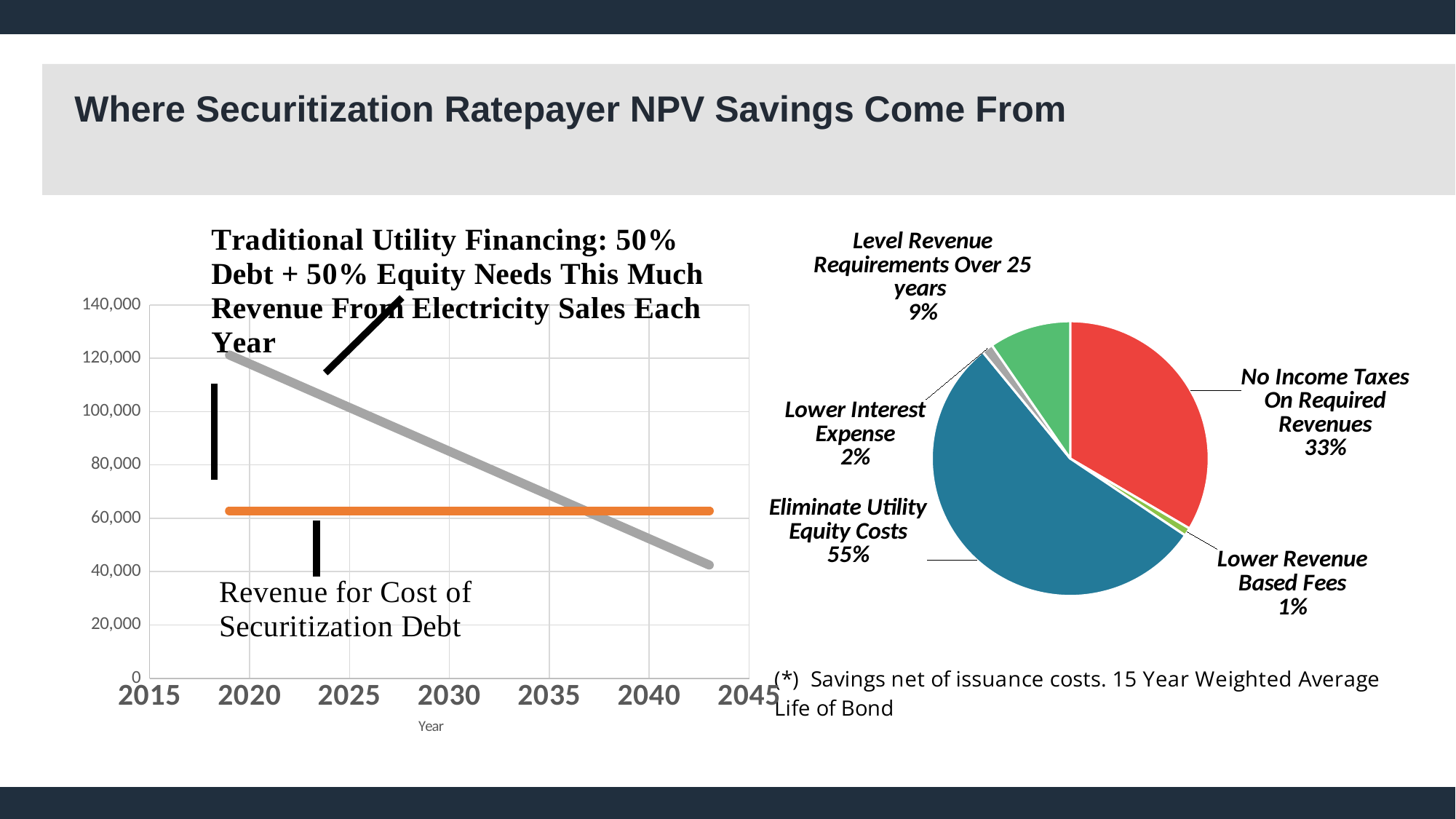

Where Securitization Ratepayer NPV Savings Come From

### Chart

| Category |  |  |
|---|---|---|

### Chart

| Category |  |
|---|---|
| No income taxes | 0.334978075274893 |
| Lower revenue-based fees | 0.0094371297534948 |
| No expensive equity | 0.546781720625808 |
| RRB less than Corp Debt | 0.0131533625372943 |
| Level rev. req. over 25 yrs. | 0.0956497118085097 |